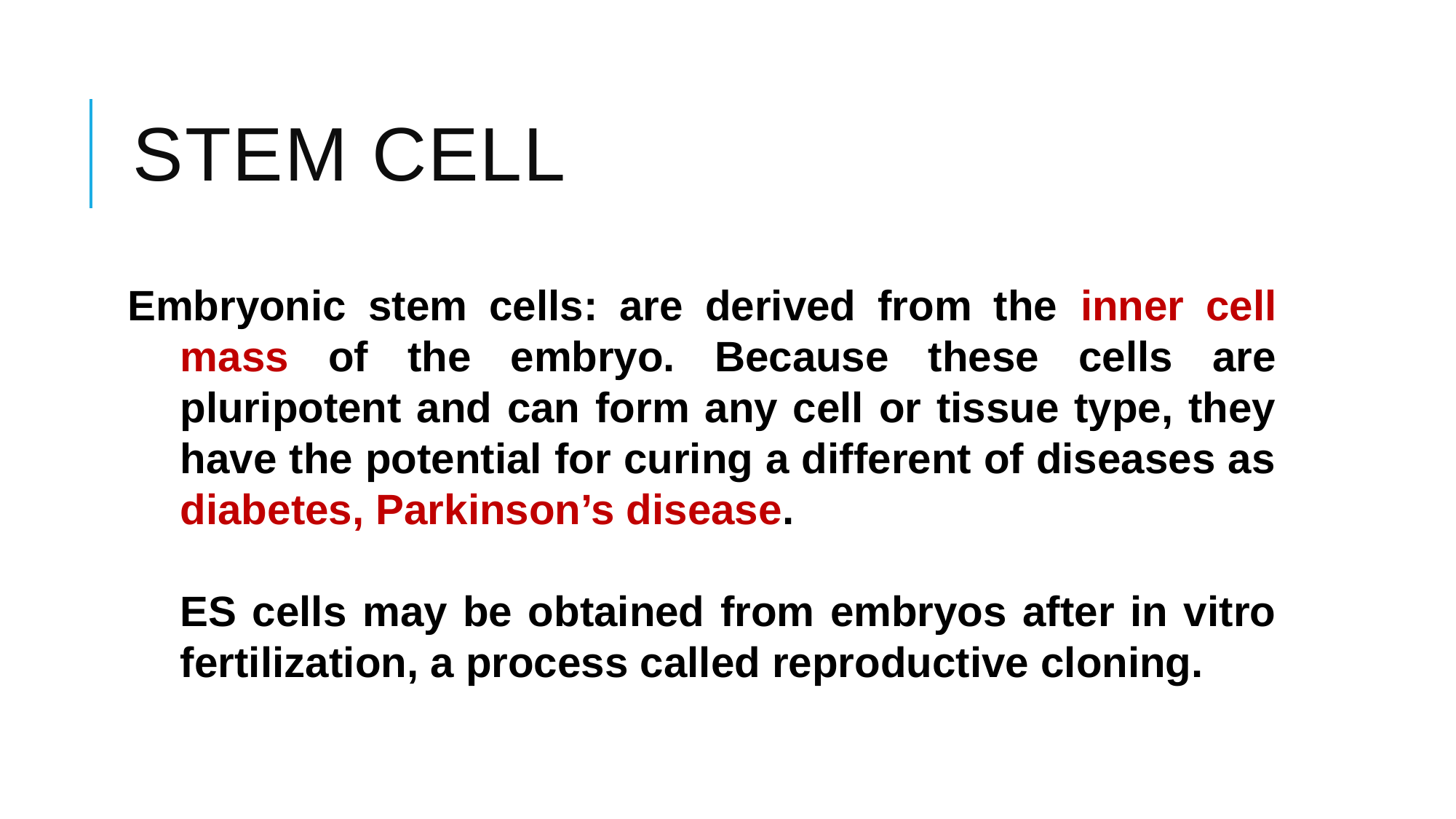

# Stem Cell
Embryonic stem cells: are derived from the inner cell mass of the embryo. Because these cells are pluripotent and can form any cell or tissue type, they have the potential for curing a different of diseases as diabetes, Parkinson’s disease.

ES cells may be obtained from embryos after in vitro fertilization, a process called reproductive cloning.